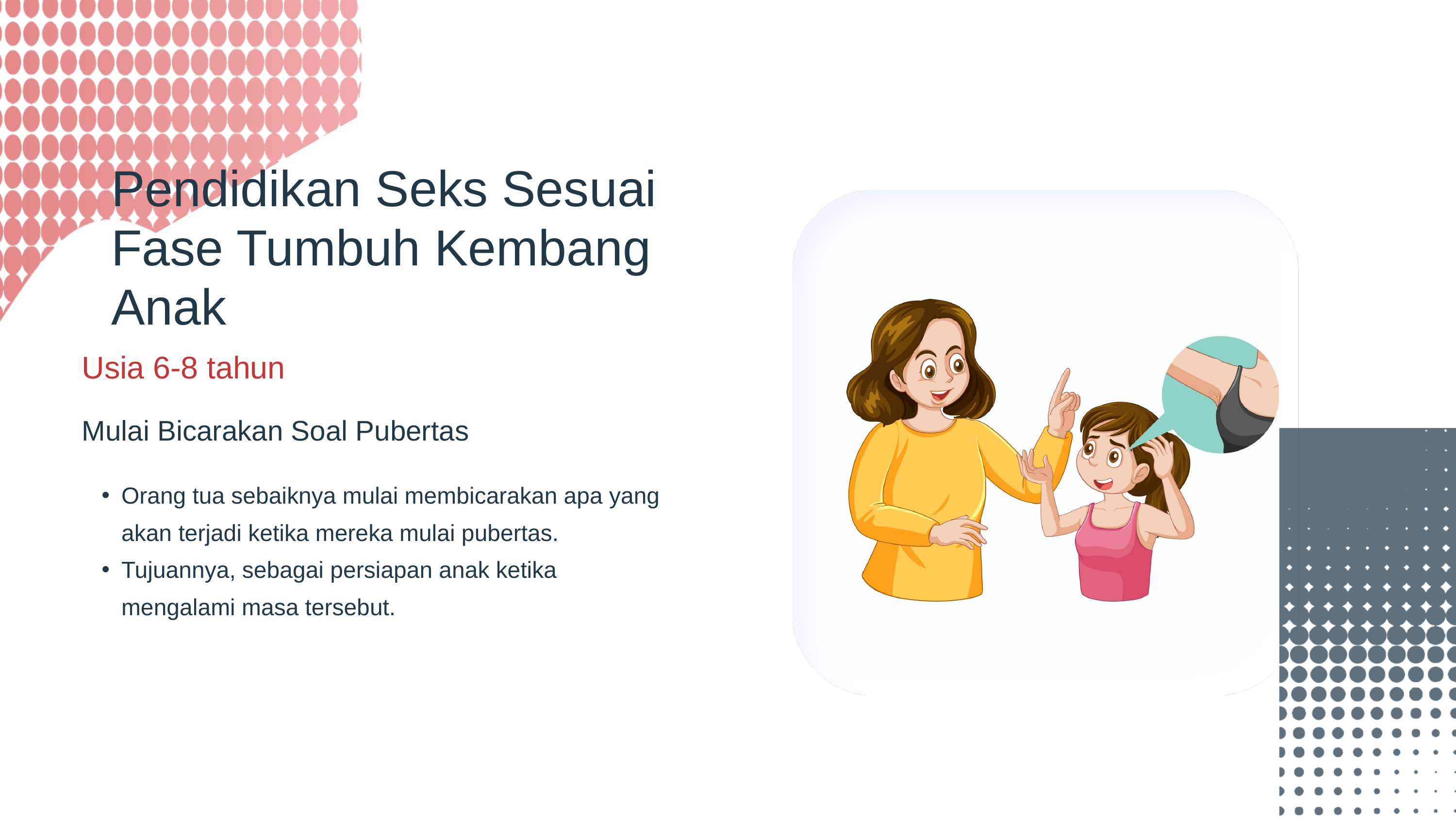

Pendidikan Seks Sesuai Fase Tumbuh Kembang Anak

Usia 6-8 tahun
Mulai Bicarakan Soal Pubertas

Orang tua sebaiknya mulai membicarakan apa yang akan terjadi ketika mereka mulai pubertas.
Tujuannya, sebagai persiapan anak ketika mengalami masa tersebut.